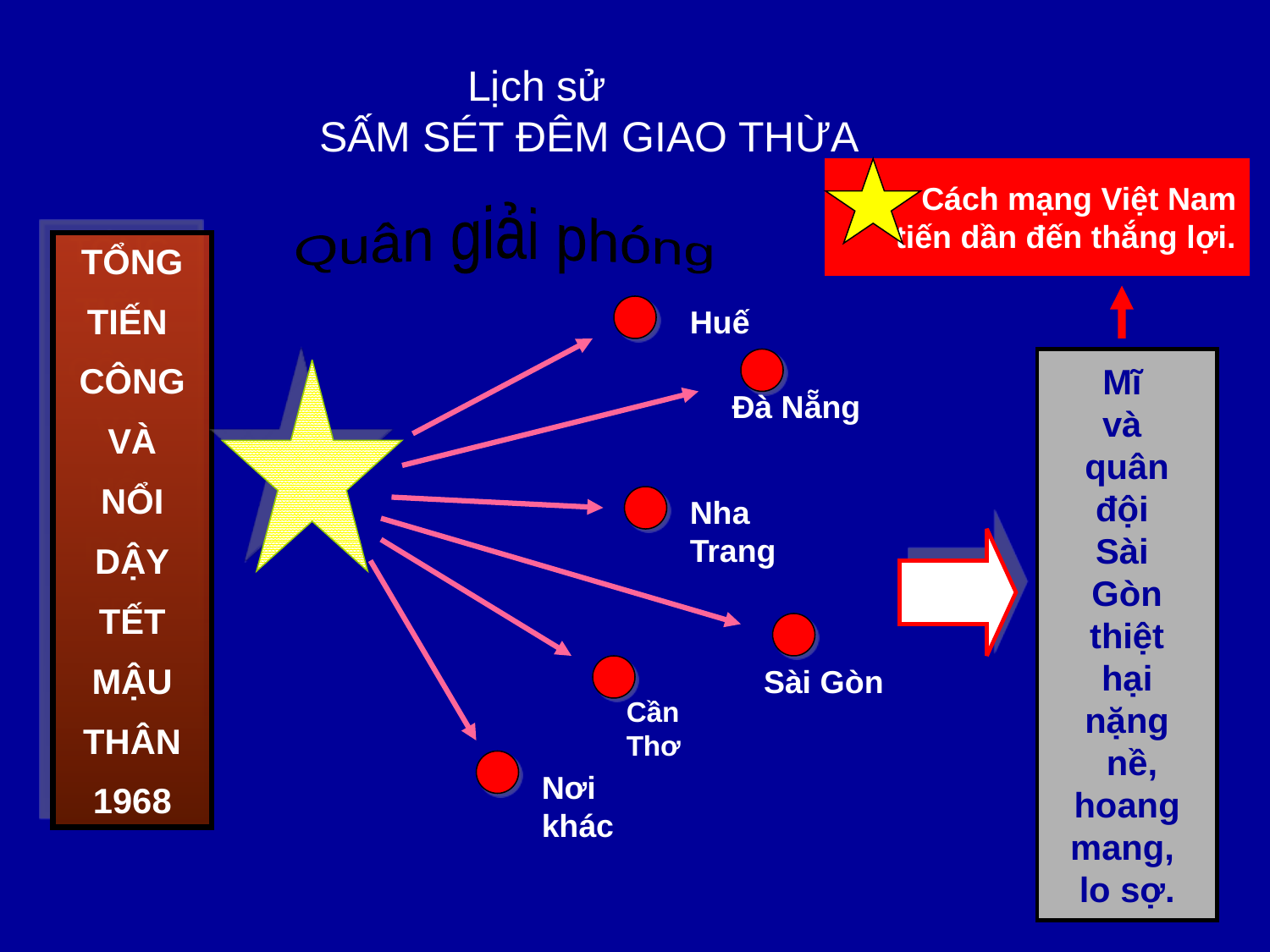

Lịch sử
SẤM SÉT ĐÊM GIAO THỪA
Cách mạng Việt Nam
   tiến dần đến thắng lợi.

Quân giải phóng
TỔNG
TIẾN
CÔNG
VÀ
NỔI
DẬY
TẾT
MẬU
THÂN
1968

Huế

Đà Nẵng

Nha Trang

Cần Thơ

Sài Gòn

Nơi khác
Mĩ
và
quân
đội
Sài
Gòn
thiệt
 hại
nặng
 nề,
hoang
mang,
lo sợ.

11